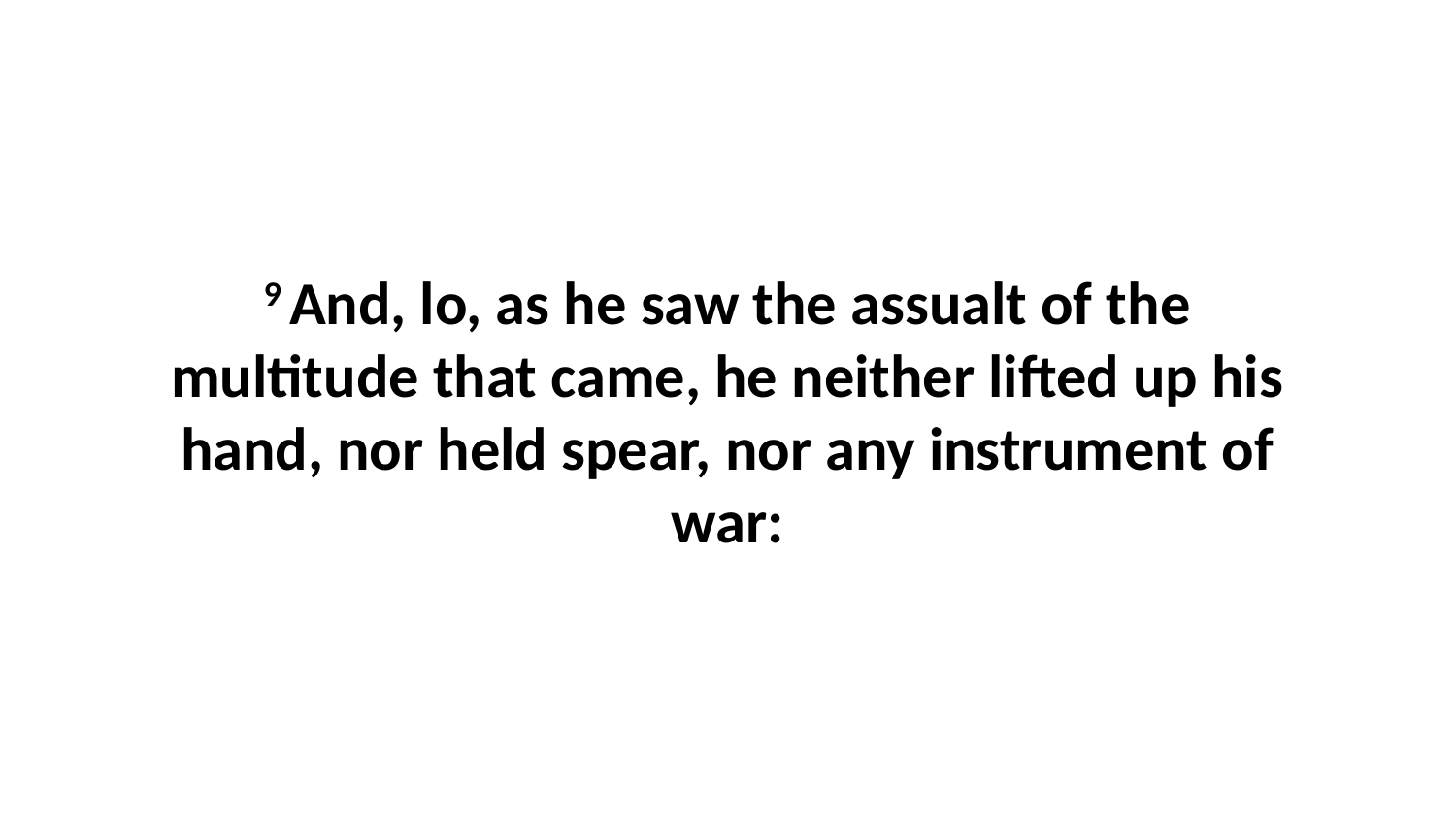

9 And, lo, as he saw the assualt of the multitude that came, he neither lifted up his hand, nor held spear, nor any instrument of war: